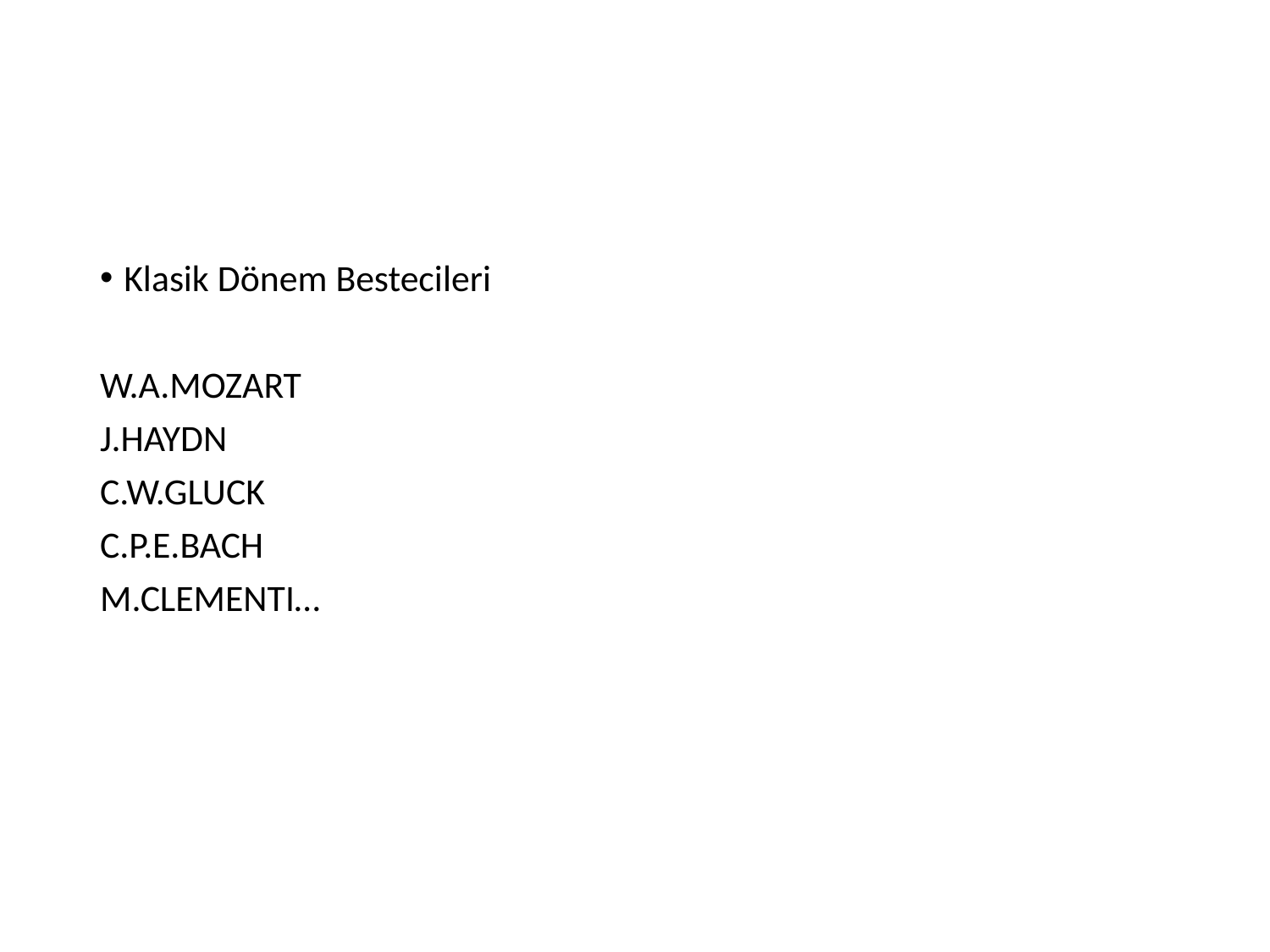

Klasik Dönem Bestecileri

W.A.MOZART
J.HAYDN
C.W.GLUCK
C.P.E.BACH
M.CLEMENTI…